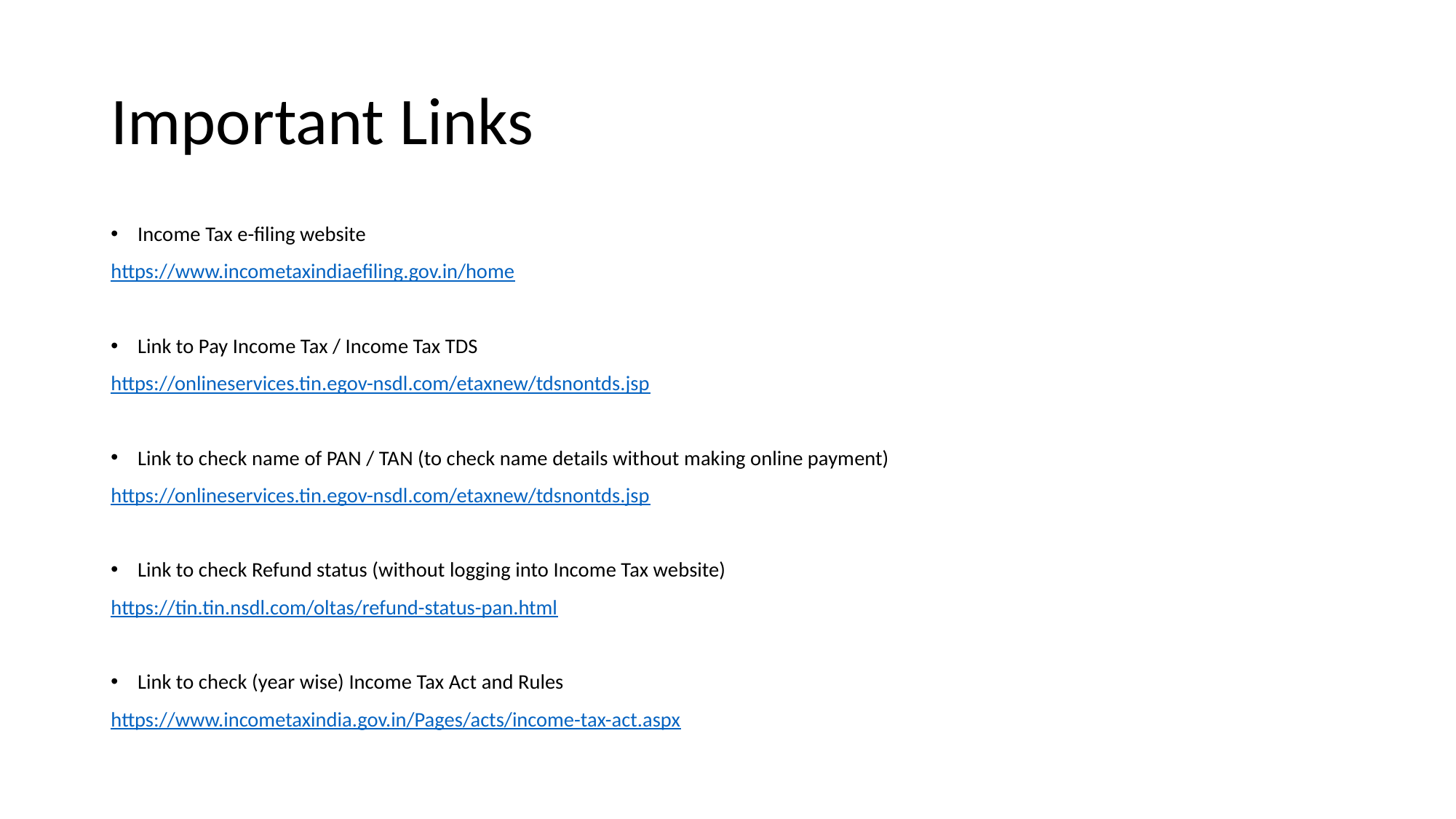

# Important Links
Income Tax e-filing website
https://www.incometaxindiaefiling.gov.in/home

Link to Pay Income Tax / Income Tax TDS
https://onlineservices.tin.egov-nsdl.com/etaxnew/tdsnontds.jsp

Link to check name of PAN / TAN (to check name details without making online payment)
https://onlineservices.tin.egov-nsdl.com/etaxnew/tdsnontds.jsp

Link to check Refund status (without logging into Income Tax website)
https://tin.tin.nsdl.com/oltas/refund-status-pan.html

Link to check (year wise) Income Tax Act and Rules
https://www.incometaxindia.gov.in/Pages/acts/income-tax-act.aspx